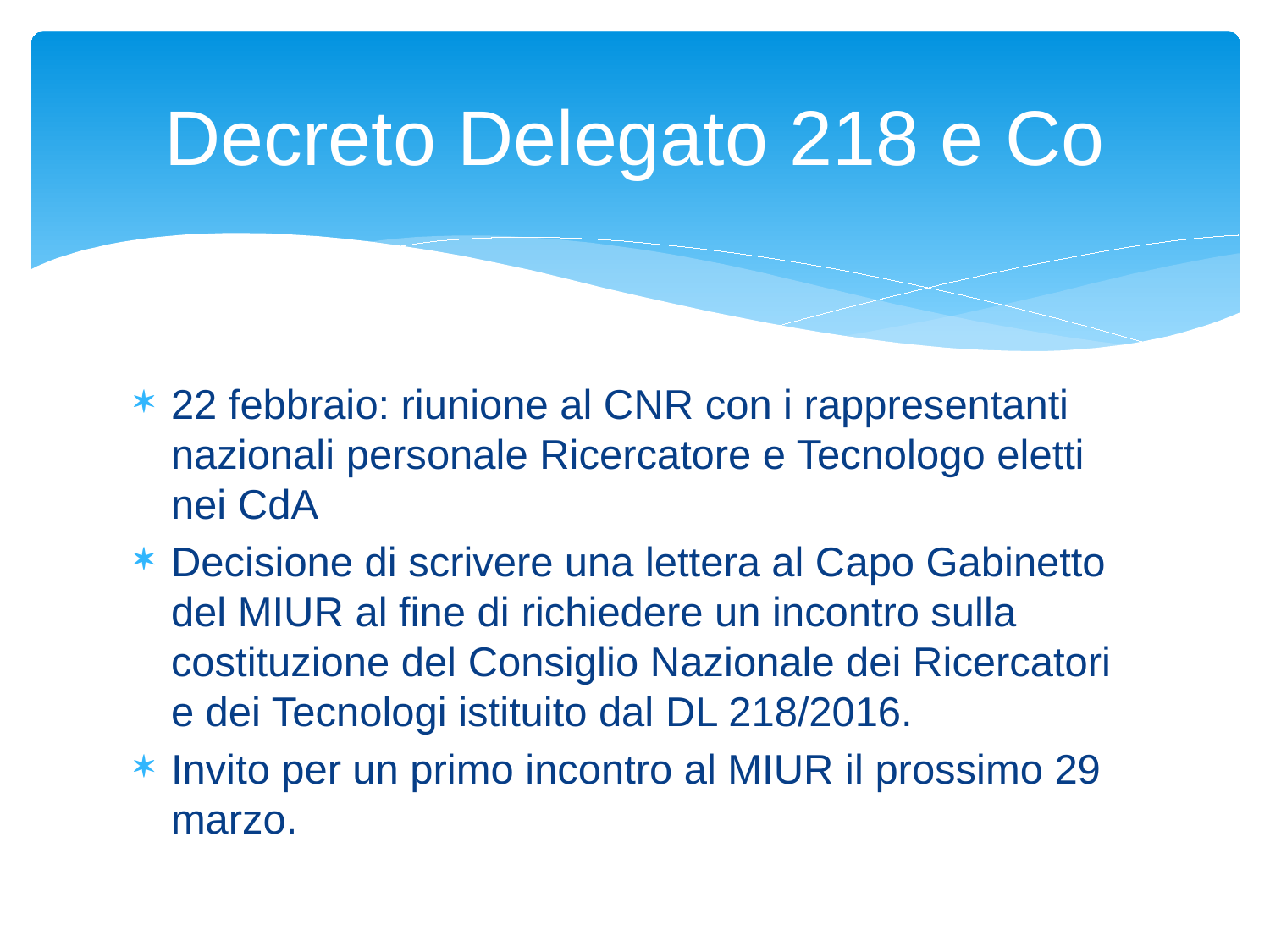

# Decreto Delegato 218 e Co
22 febbraio: riunione al CNR con i rappresentanti nazionali personale Ricercatore e Tecnologo eletti nei CdA
Decisione di scrivere una lettera al Capo Gabinetto del MIUR al fine di richiedere un incontro sulla costituzione del Consiglio Nazionale dei Ricercatori e dei Tecnologi istituito dal DL 218/2016.
Invito per un primo incontro al MIUR il prossimo 29 marzo.